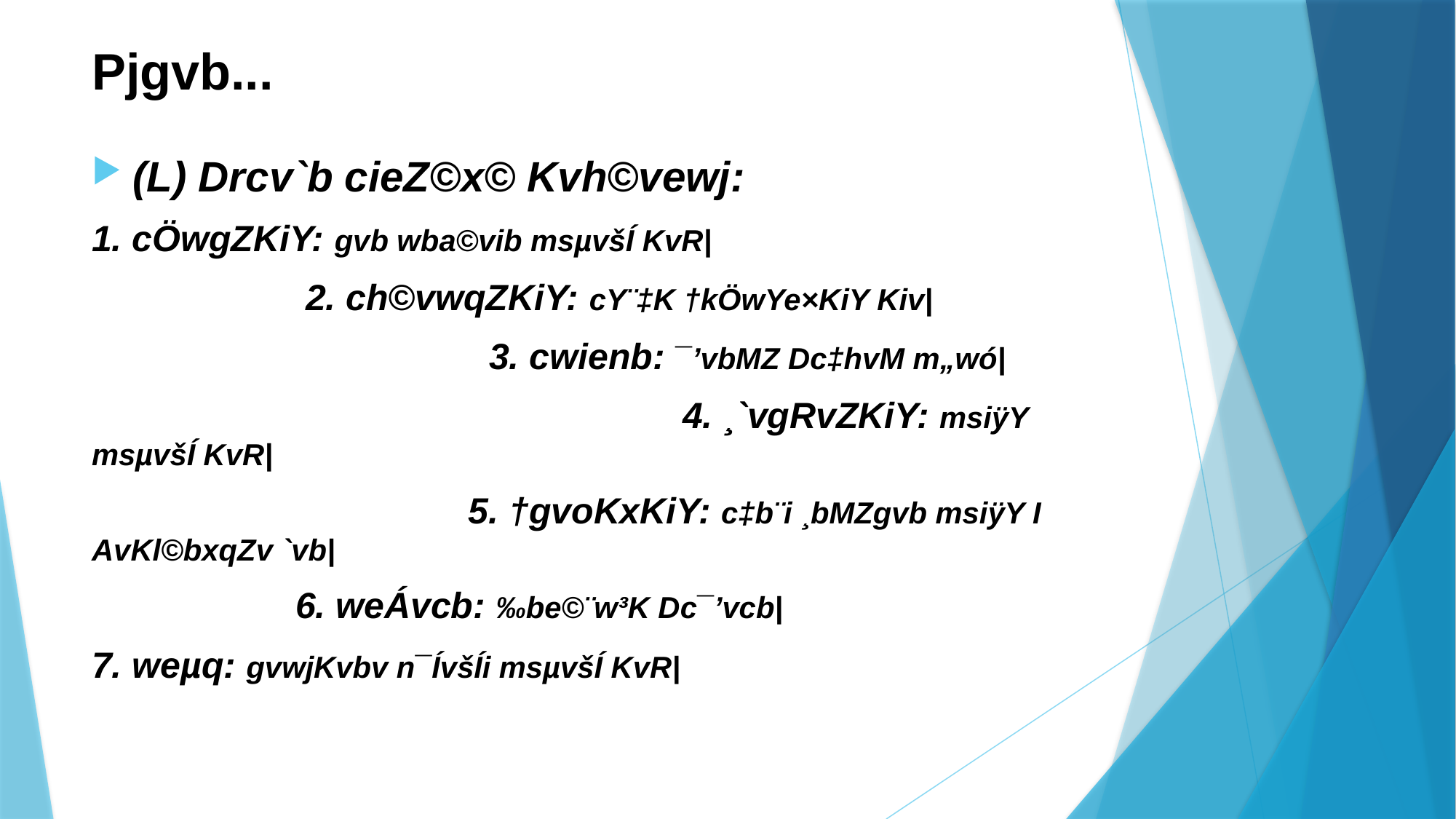

# Pjgvb...
(L) Drcv`b cieZ©x© Kvh©vewj:
1. cÖwgZKiY: gvb wba©vib msµvšÍ KvR|
                     2. ch©vwqZKiY: cY¨‡K †kÖwYe×KiY Kiv|
                                       3. cwienb: ¯’vbMZ Dc‡hvM m„wó|
                                                          4. ¸`vgRvZKiY: msiÿY msµvšÍ KvR|
                                     5. †gvoKxKiY: c‡b¨i ¸bMZgvb msiÿY I AvKl©bxqZv `vb|
                    6. weÁvcb: ‰be©¨w³K Dc¯’vcb|
7. weµq: gvwjKvbv n¯ÍvšÍi msµvšÍ KvR|